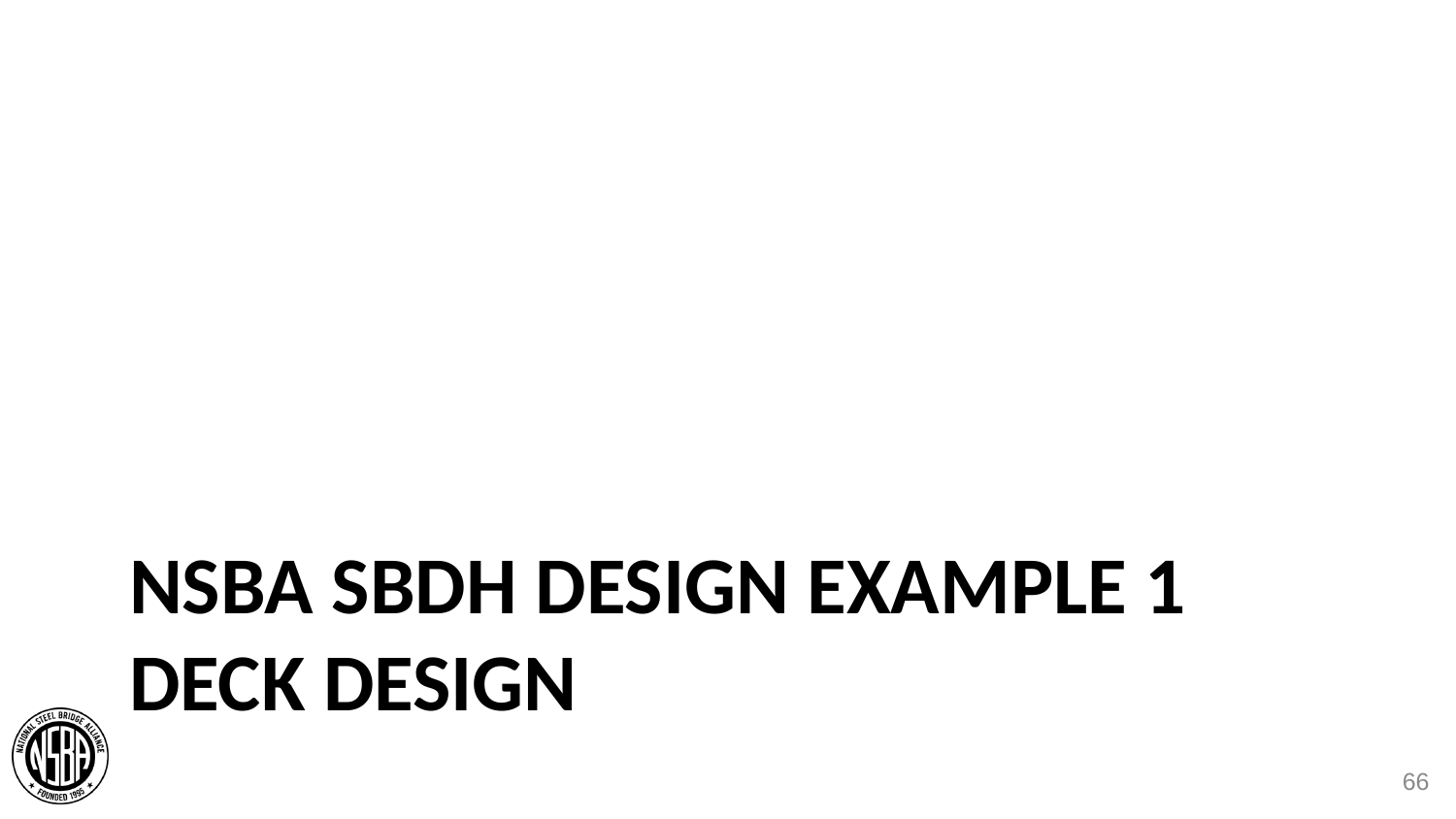

# NSBA SBDH Design Example 1 Deck Design
66